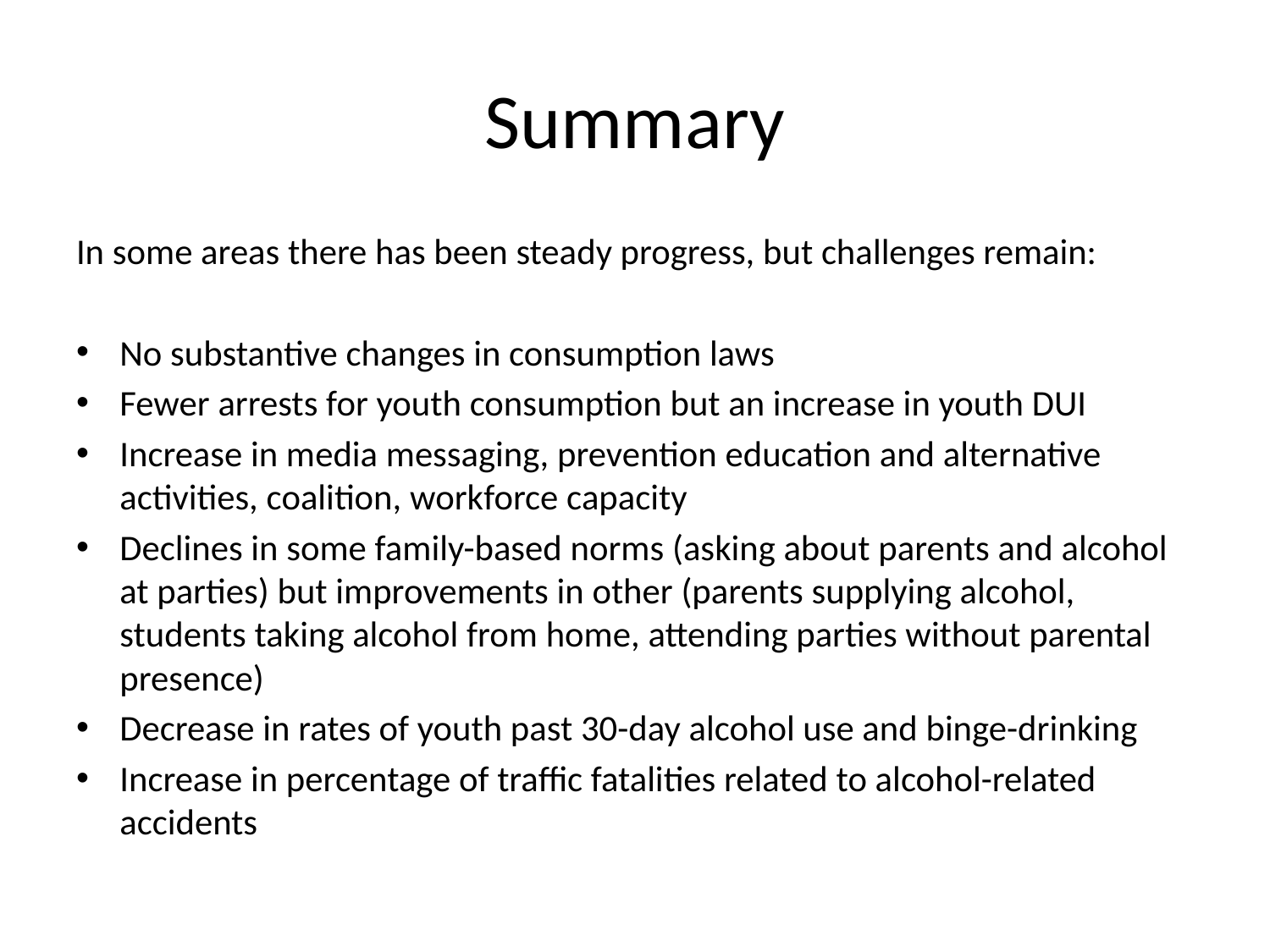

# Summary
In some areas there has been steady progress, but challenges remain:

No substantive changes in consumption laws
Fewer arrests for youth consumption but an increase in youth DUI
Increase in media messaging, prevention education and alternative activities, coalition, workforce capacity
Declines in some family-based norms (asking about parents and alcohol at parties) but improvements in other (parents supplying alcohol, students taking alcohol from home, attending parties without parental presence)
Decrease in rates of youth past 30-day alcohol use and binge-drinking
Increase in percentage of traffic fatalities related to alcohol-related accidents